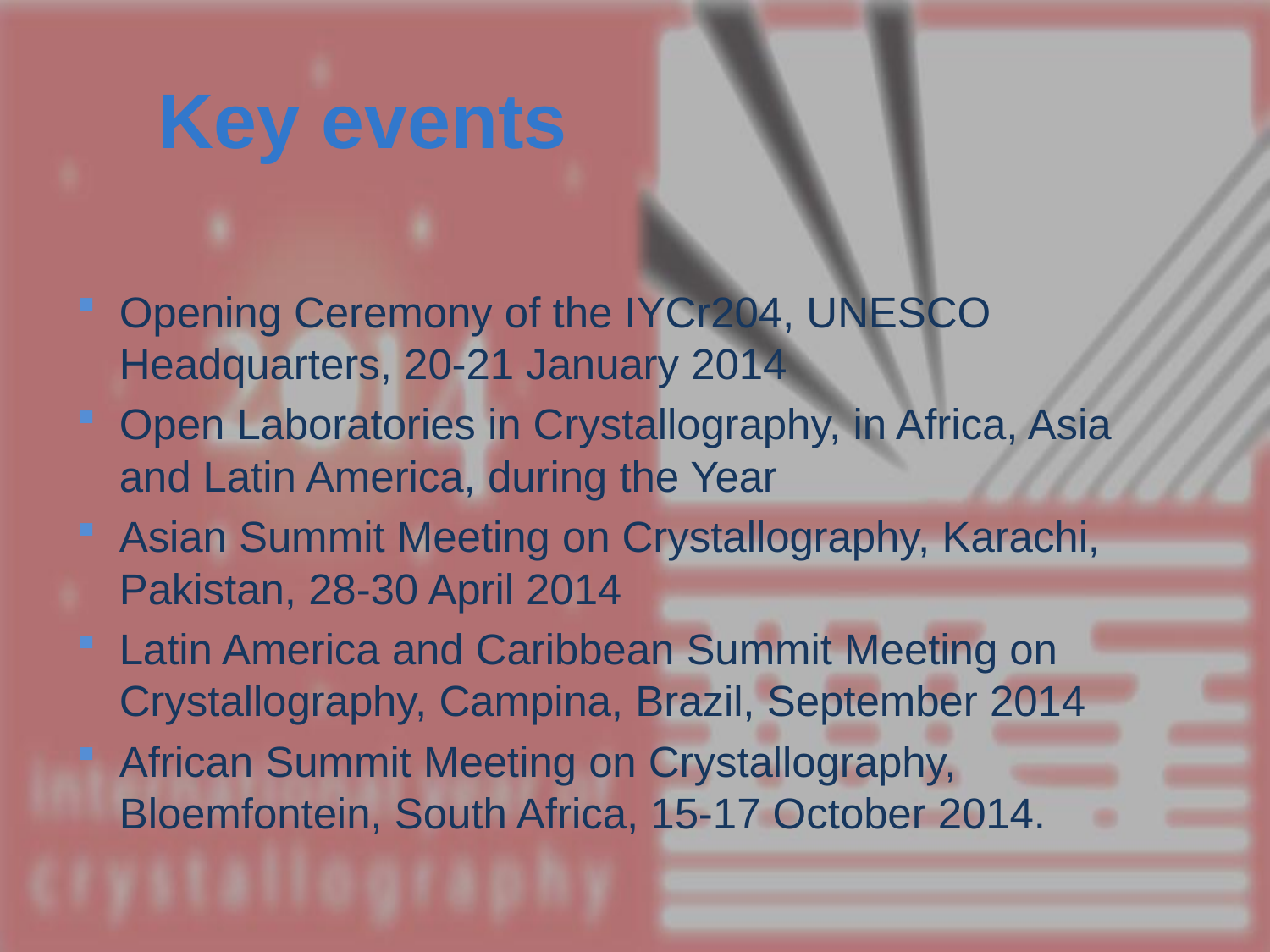

# Key events

Opening Ceremony of the IYCr204, UNESCO Headquarters, 20-21 January 2014
Open Laboratories in Crystallography, in Africa, Asia and Latin America, during the Year
Asian Summit Meeting on Crystallography, Karachi, Pakistan, 28-30 April 2014
Latin America and Caribbean Summit Meeting on Crystallography, Campina, Brazil, September 2014
African Summit Meeting on Crystallography, Bloemfontein, South Africa, 15-17 October 2014.